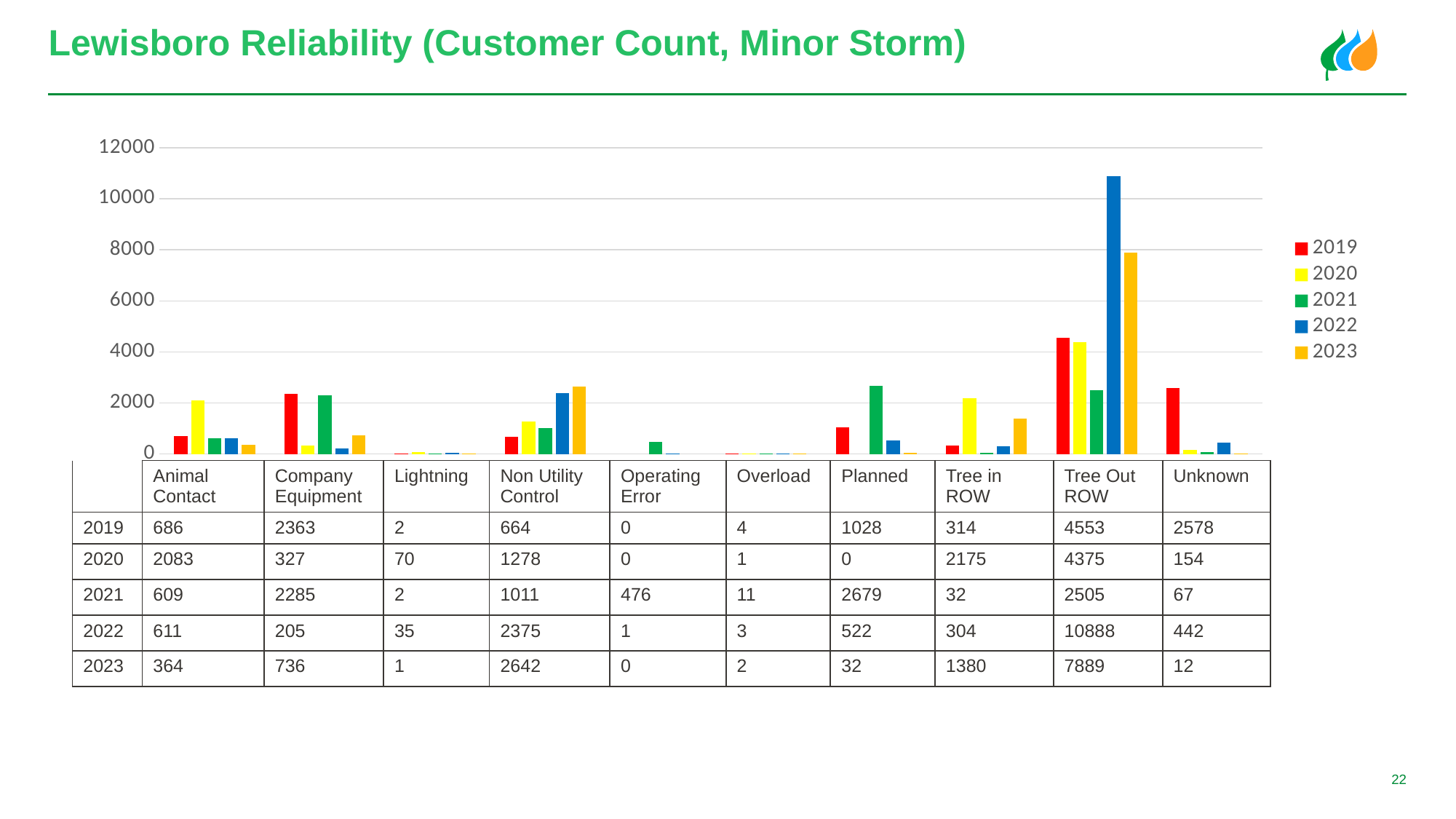

# Lewisboro Reliability (Customer Count, Minor Storm)

### Chart

| Category | 2019 | 2020 | 2021 | 2022 | 2023 |
|---|---|---|---|---|---|
| Animal Contact | 686.0 | 2083.0 | 609.0 | 611.0 | 364.0 |
| Company Equipment | 2363.0 | 327.0 | 2285.0 | 205.0 | 736.0 |
| Lightning | 2.0 | 70.0 | 2.0 | 35.0 | 1.0 |
| Non-Utility Control | 664.0 | 1278.0 | 1011.0 | 2375.0 | 2642.0 |
| Operating Error | None | None | 476.0 | 1.0 | None |
| Overload | 4.0 | 1.0 | 11.0 | 3.0 | 2.0 |
| Planned | 1028.0 | None | 2679.0 | 522.0 | 32.0 |
| Tree In ROW | 314.0 | 2175.0 | 32.0 | 304.0 | 1380.0 |
| Tree Out ROW | 4553.0 | 4375.0 | 2505.0 | 10888.0 | 7889.0 |
| Unknown | 2578.0 | 154.0 | 67.0 | 442.0 | 12.0 |
|  | Animal Contact | Company Equipment | Lightning | Non Utility Control | Operating Error | Overload | Planned | Tree in ROW | Tree Out ROW | Unknown |
| --- | --- | --- | --- | --- | --- | --- | --- | --- | --- | --- |
| 2019 | 686 | 2363 | 2 | 664 | 0 | 4 | 1028 | 314 | 4553 | 2578 |
| 2020 | 2083 | 327 | 70 | 1278 | 0 | 1 | 0 | 2175 | 4375 | 154 |
| 2021 | 609 | 2285 | 2 | 1011 | 476 | 11 | 2679 | 32 | 2505 | 67 |
| 2022 | 611 | 205 | 35 | 2375 | 1 | 3 | 522 | 304 | 10888 | 442 |
| 2023 | 364 | 736 | 1 | 2642 | 0 | 2 | 32 | 1380 | 7889 | 12 |